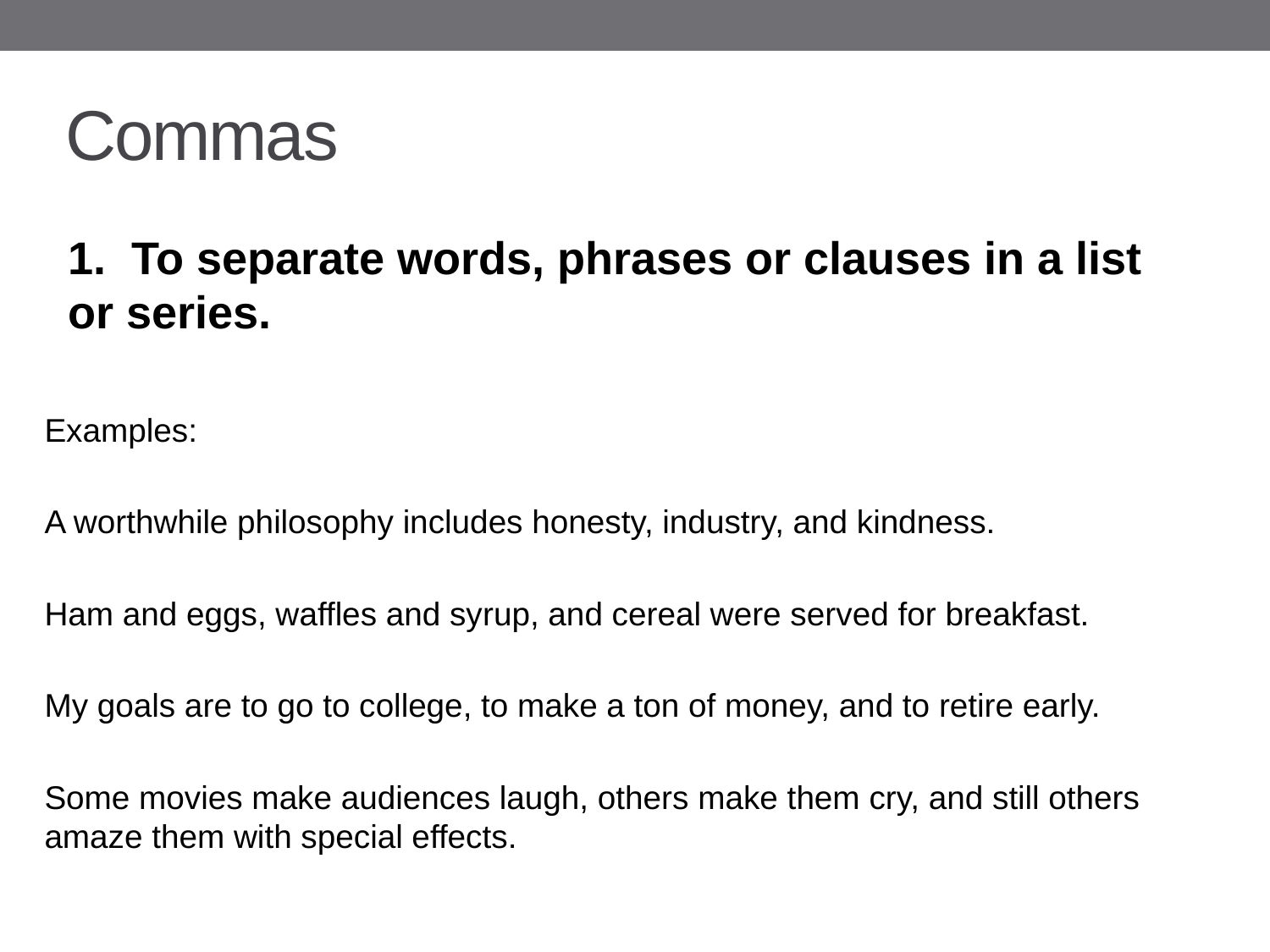

# Commas
	1.  To separate words, phrases or clauses in a list or series.

Examples:

A worthwhile philosophy includes honesty, industry, and kindness.

Ham and eggs, waffles and syrup, and cereal were served for breakfast.

My goals are to go to college, to make a ton of money, and to retire early.

Some movies make audiences laugh, others make them cry, and still others amaze them with special effects.